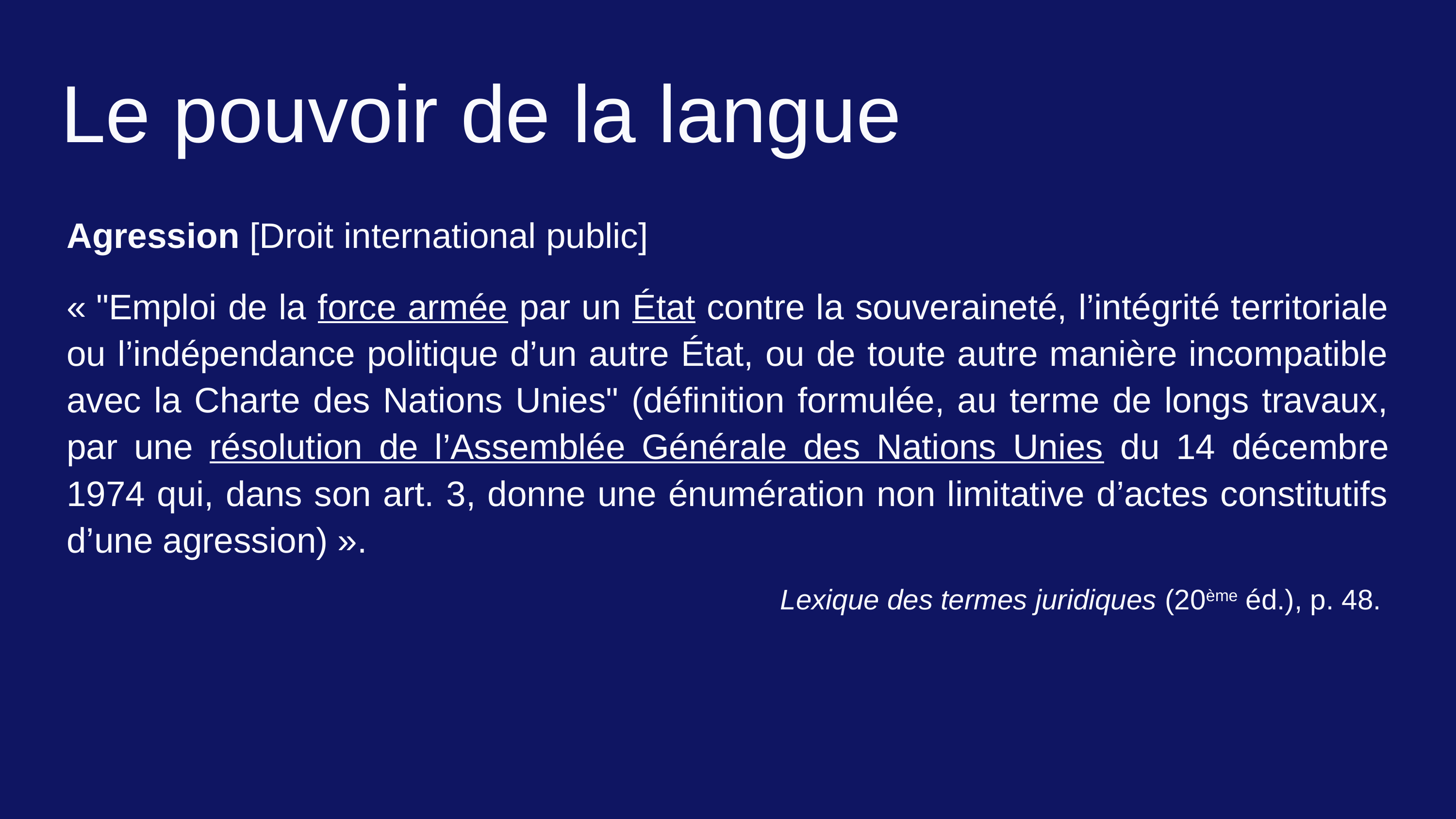

Le pouvoir de la langue
Agression [Droit international public]
« "Emploi de la force armée par un État contre la souveraineté, l’intégrité territoriale ou l’indépendance politique d’un autre État, ou de toute autre manière incompatible avec la Charte des Nations Unies" (définition formulée, au terme de longs travaux, par une résolution de l’Assemblée Générale des Nations Unies du 14 décembre 1974 qui, dans son art. 3, donne une énumération non limitative d’actes constitutifs d’une agression) ».
Lexique des termes juridiques (20ème éd.), p. 48.